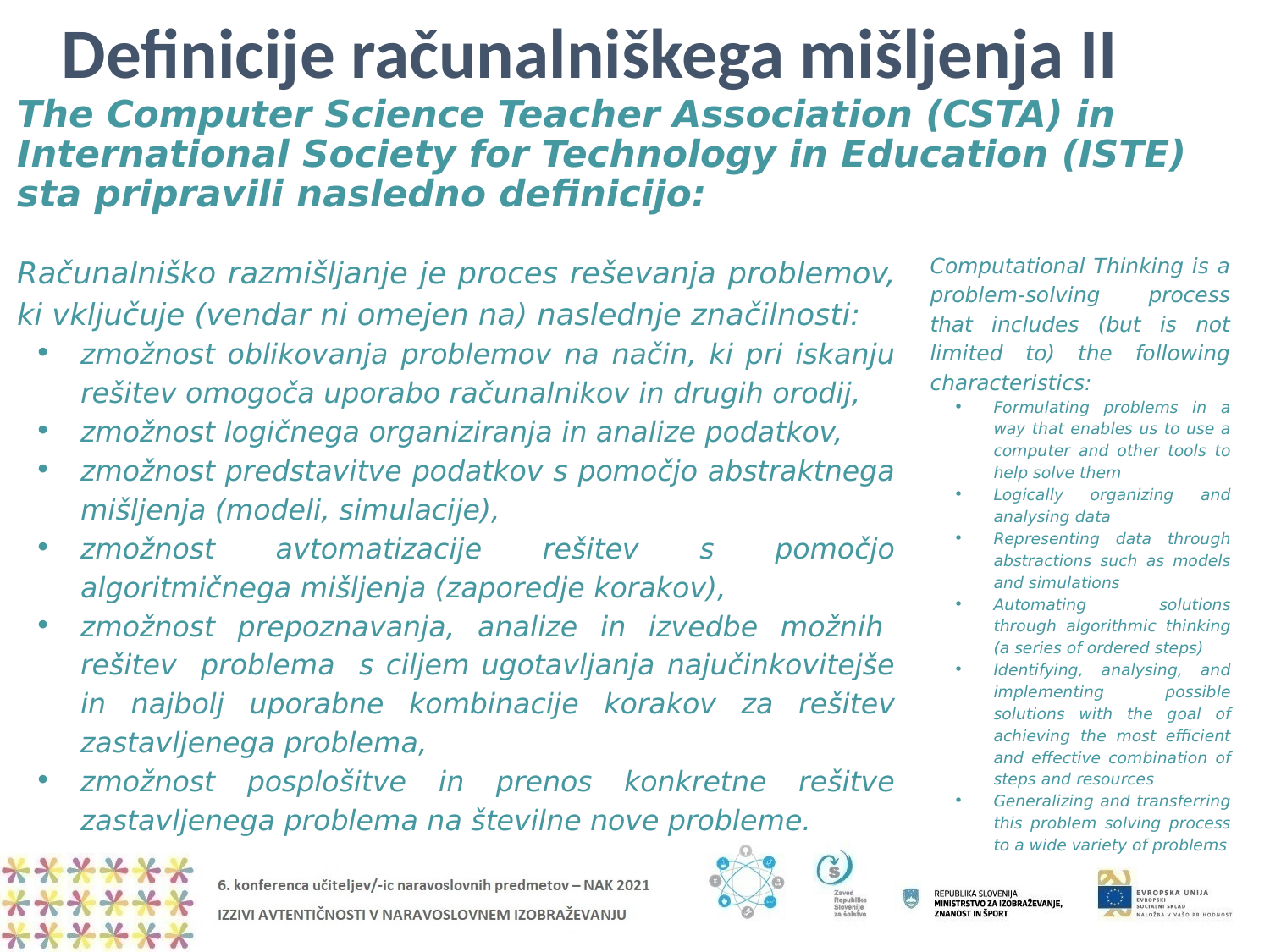

# Definicije računalniškega mišljenja II
The Computer Science Teacher Association (CSTA) in International Society for Technology in Education (ISTE) sta pripravili nasledno definicijo:
Računalniško razmišljanje je proces reševanja problemov, ki vključuje (vendar ni omejen na) naslednje značilnosti:
zmožnost oblikovanja problemov na način, ki pri iskanju rešitev omogoča uporabo računalnikov in drugih orodij,
zmožnost logičnega organiziranja in analize podatkov,
zmožnost predstavitve podatkov s pomočjo abstraktnega mišljenja (modeli, simulacije),
zmožnost avtomatizacije rešitev s pomočjo algoritmičnega mišljenja (zaporedje korakov),
zmožnost  prepoznavanja,  analize  in  izvedbe  možnih  rešitev  problema  s ciljem ugotavljanja najučinkovitejše in najbolj uporabne kombinacije korakov za rešitev zastavljenega problema,
zmožnost posplošitve in prenos konkretne rešitve zastavljenega problema na številne nove probleme.
Computational Thinking is a problem-solving process that includes (but is not limited to) the following characteristics:
Formulating problems in a way that enables us to use a computer and other tools to help solve them
Logically organizing and analysing data
Representing data through abstractions such as models and simulations
Automating solutions through algorithmic thinking (a series of ordered steps)
Identifying, analysing, and implementing possible solutions with the goal of achieving the most efficient and effective combination of steps and resources
Generalizing and transferring this problem solving process to a wide variety of problems